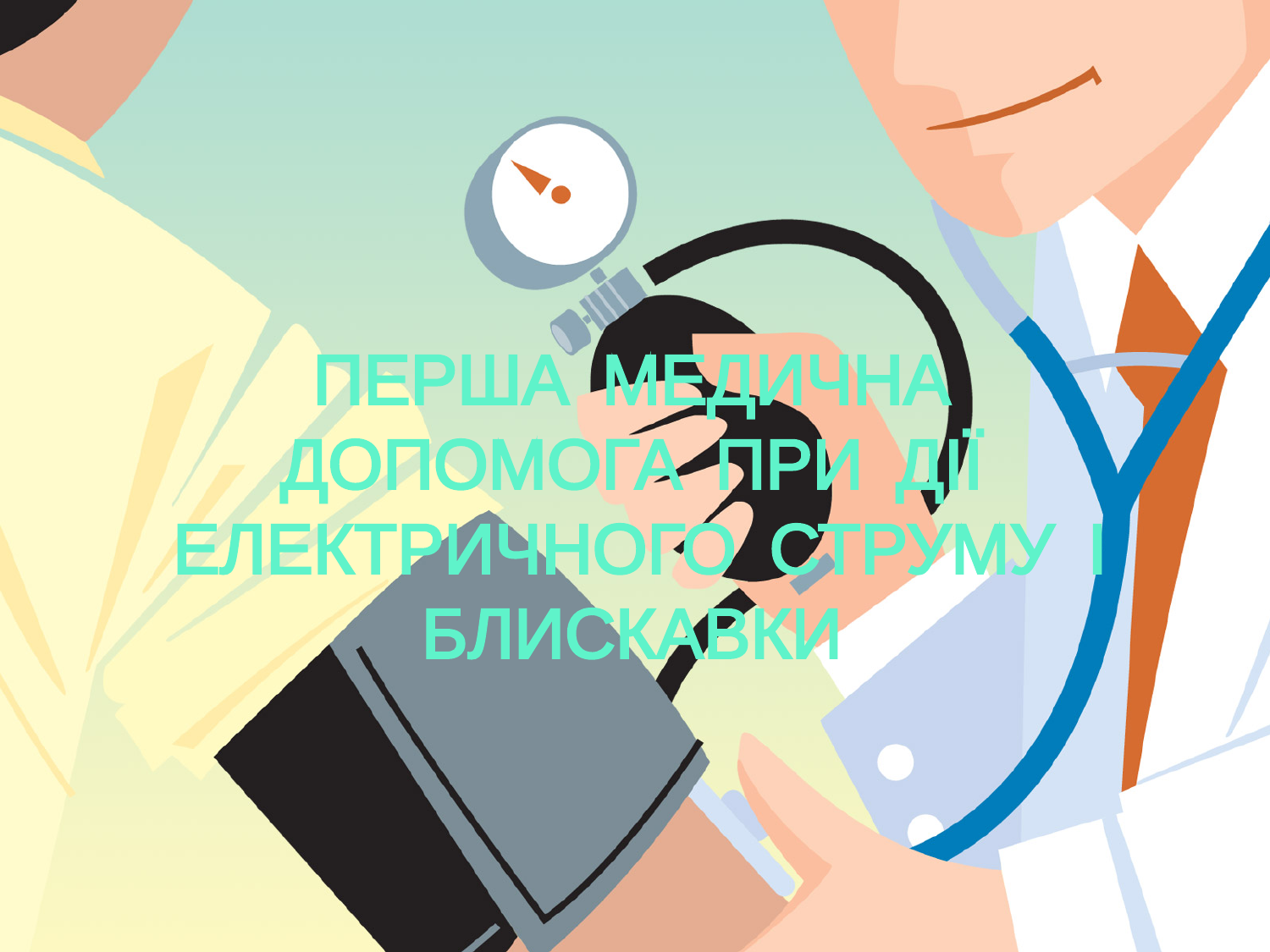

# Перша  медична  допомога  при  дії  електричного  струму  і блискавки